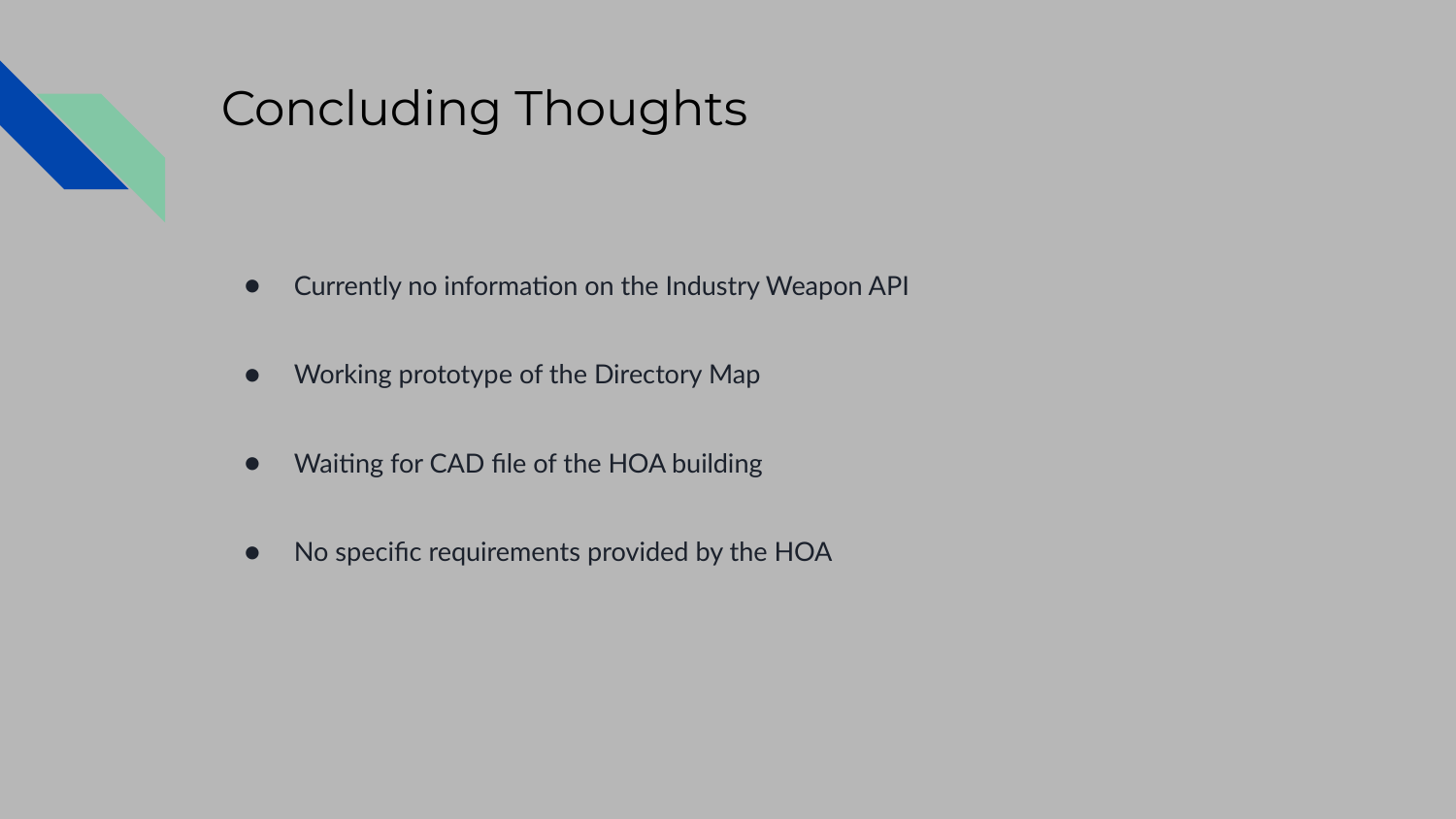

# Concluding Thoughts
Currently no information on the Industry Weapon API
Working prototype of the Directory Map
Waiting for CAD file of the HOA building
No specific requirements provided by the HOA